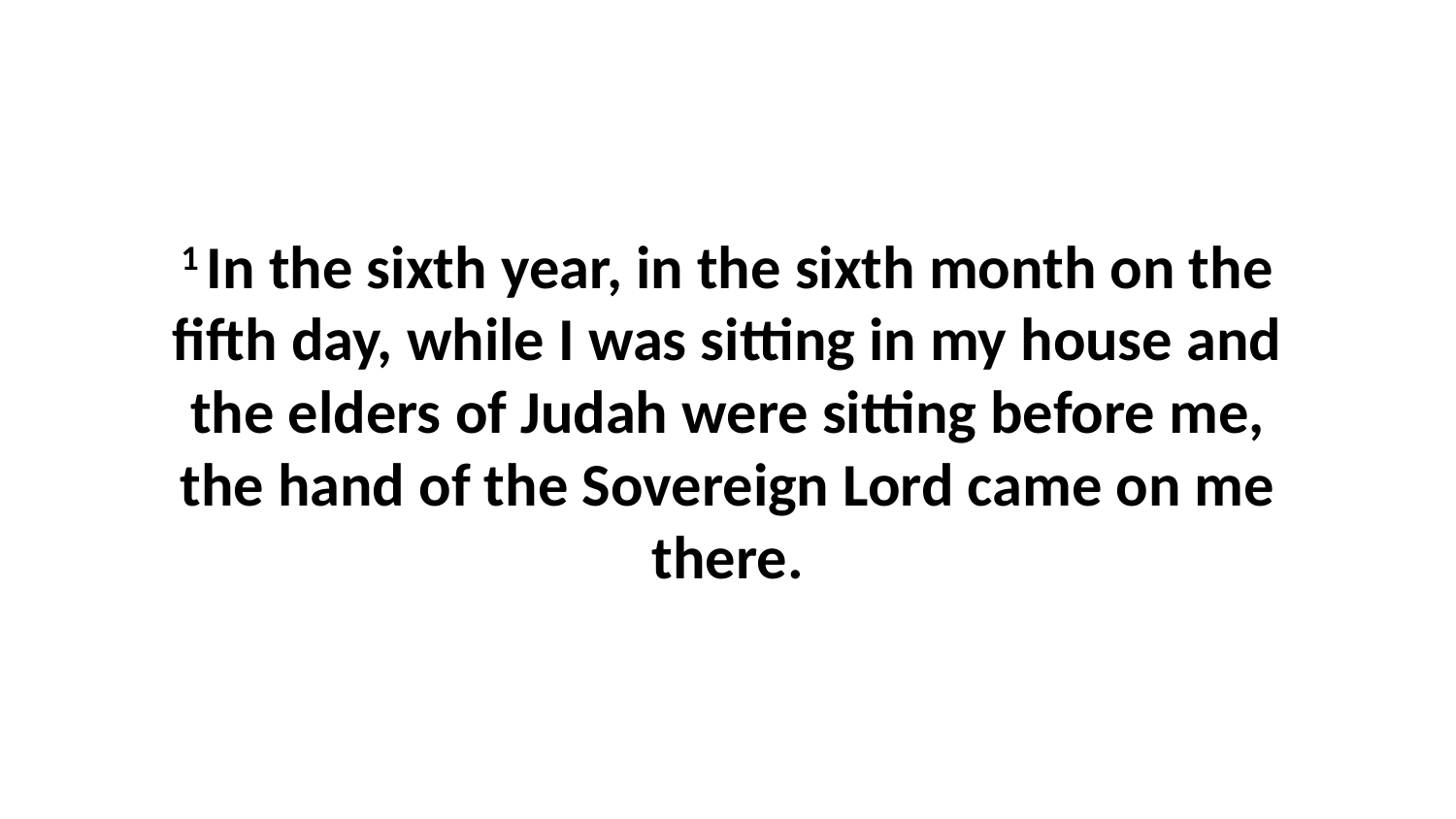

1 In the sixth year, in the sixth month on the fifth day, while I was sitting in my house and the elders of Judah were sitting before me, the hand of the Sovereign Lord came on me there.